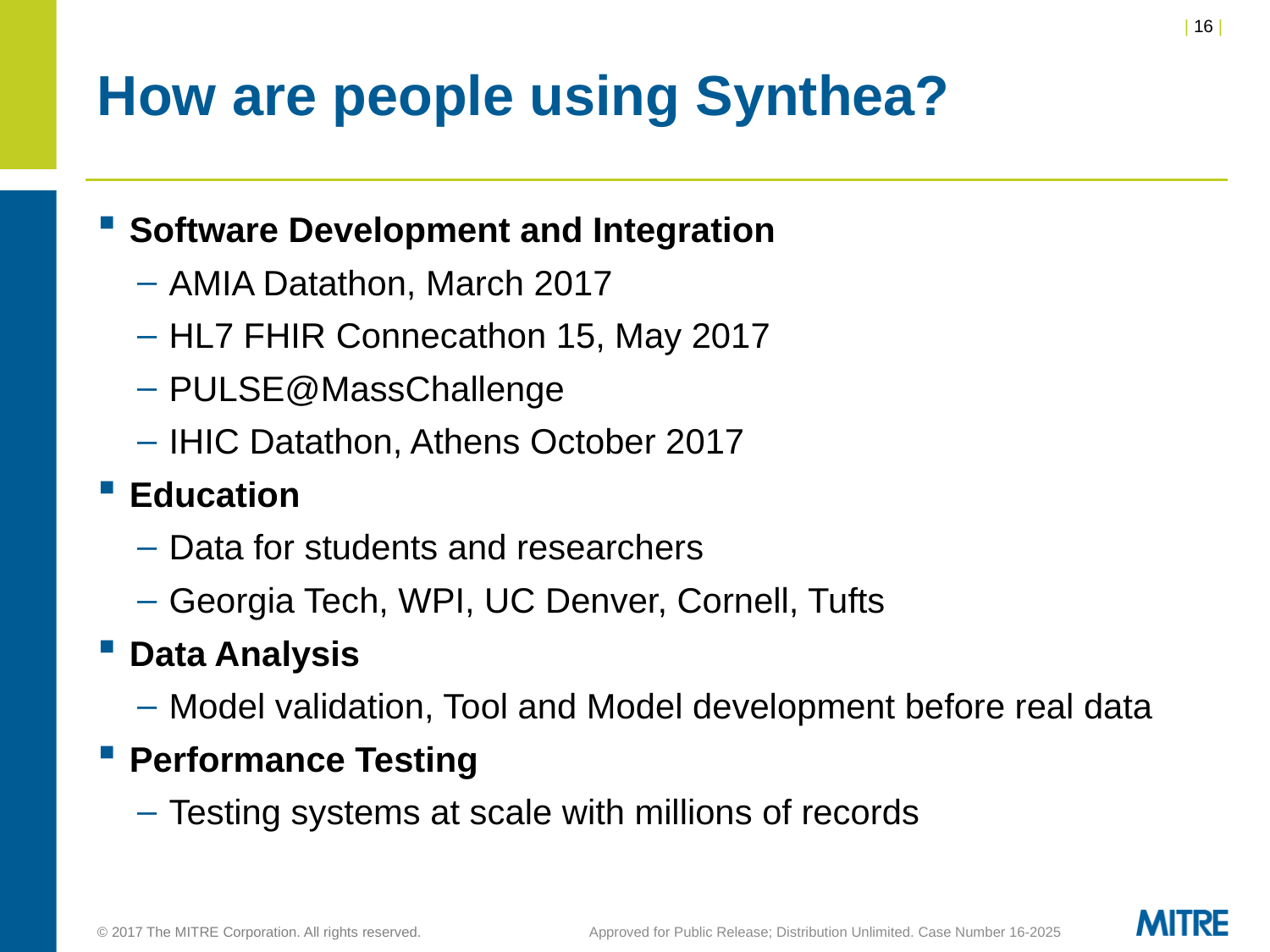

# How are people using Synthea?
Software Development and Integration
AMIA Datathon, March 2017
HL7 FHIR Connecathon 15, May 2017
PULSE@MassChallenge
IHIC Datathon, Athens October 2017
Education
Data for students and researchers
Georgia Tech, WPI, UC Denver, Cornell, Tufts
Data Analysis
Model validation, Tool and Model development before real data
Performance Testing
Testing systems at scale with millions of records